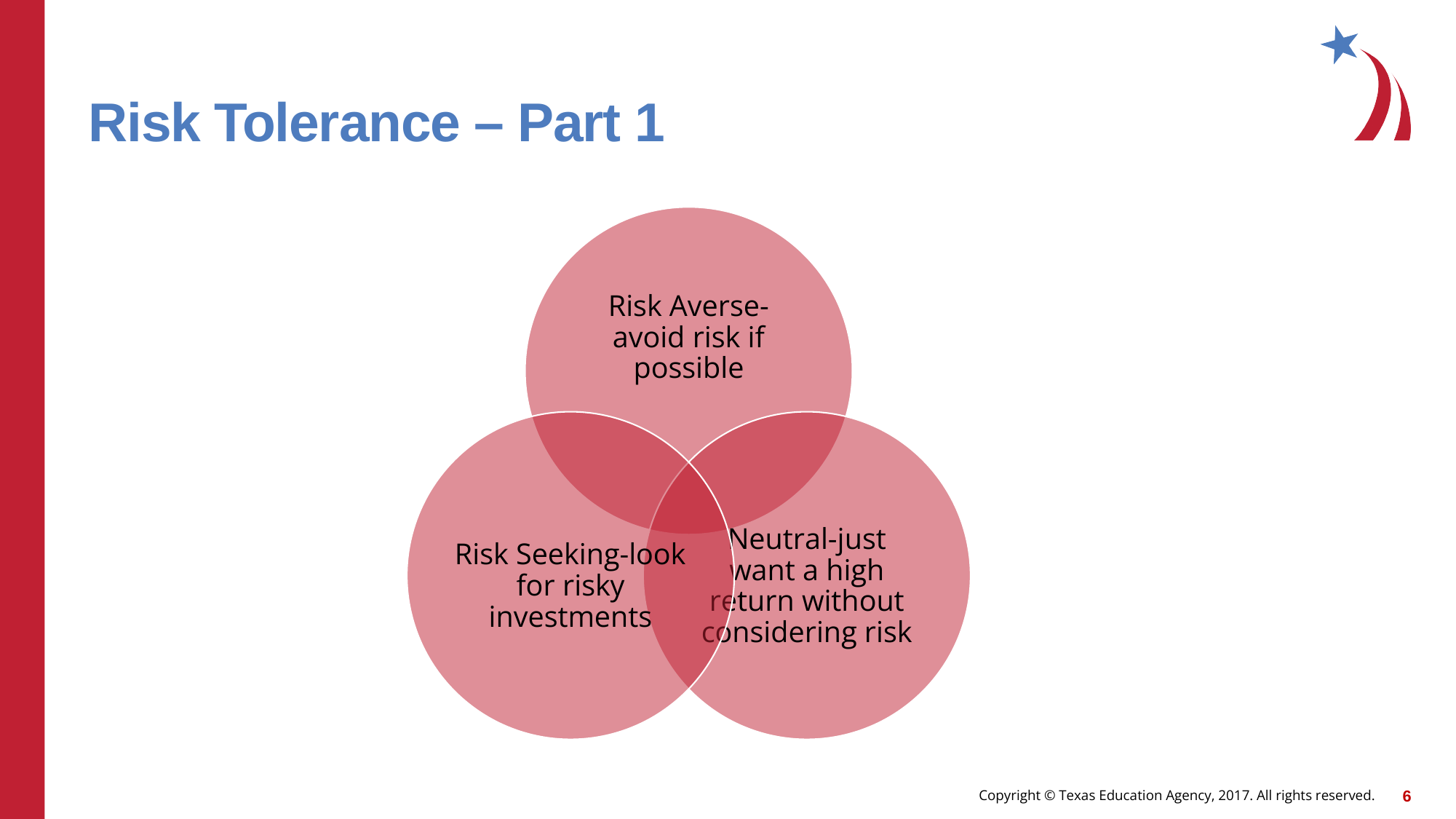

# Risk Tolerance – Part 1
Risk Averse-avoid risk if possible
Neutral-just want a high return without considering risk
Risk Seeking-look for risky investments